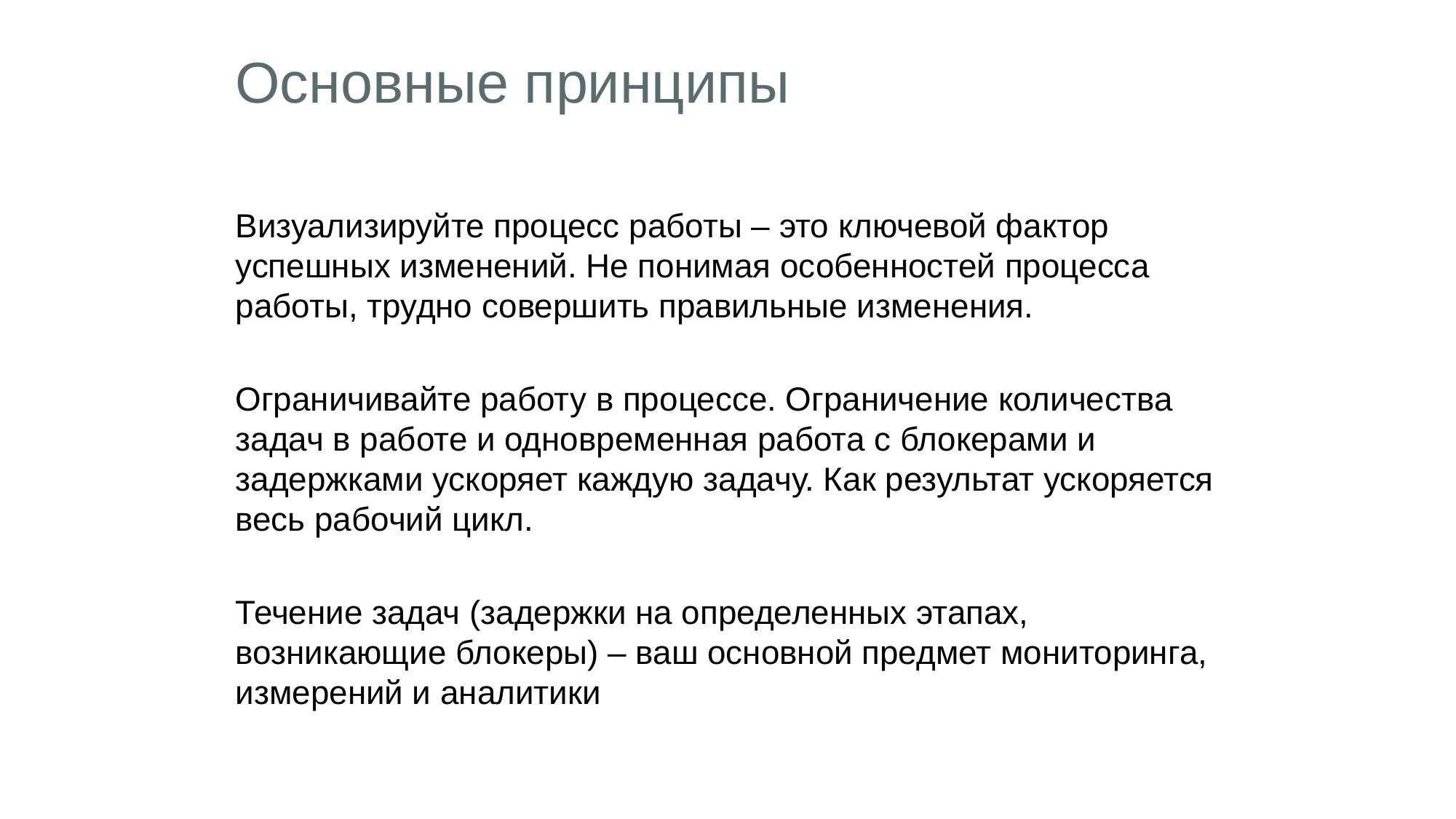

# Основные принципы
Визуализируйте процесс работы – это ключевой фактор успешных изменений. Не понимая особенностей процесса работы, трудно совершить правильные изменения.

Ограничивайте работу в процессе. Ограничение количества задач в работе и одновременная работа с блокерами и задержками ускоряет каждую задачу. Как результат ускоряется весь рабочий цикл.

Течение задач (задержки на определенных этапах, возникающие блокеры) – ваш основной предмет мониторинга, измерений и аналитики